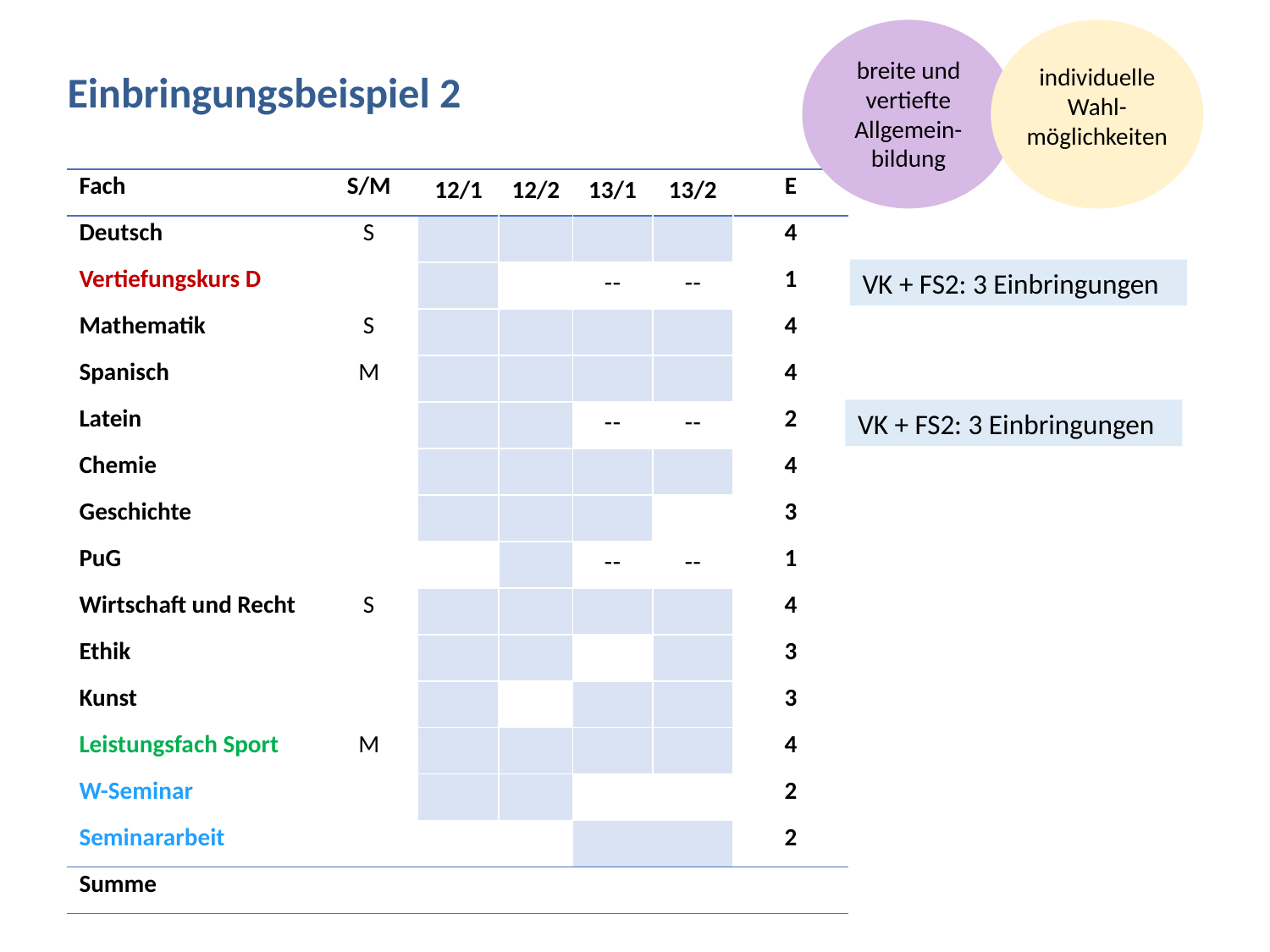

breite und vertiefte Allgemein-bildung
individuelle
Wahl-
möglichkeiten
Einbringungsbeispiel 2
| Fach | S/M | 12/1 | 12/2 | 13/1 | 13/2 | E |
| --- | --- | --- | --- | --- | --- | --- |
| Deutsch | S |  |  |  |  | 4 |
| Vertiefungskurs D |  |  |  | -- | -- | 1 |
| Mathematik | S |  |  |  |  | 4 |
| Spanisch | M |  |  |  |  | 4 |
| Latein |  |  |  | -- | -- | 2 |
| Chemie |  |  |  |  |  | 4 |
| Geschichte |  |  |  |  |  | 3 |
| PuG |  |  |  | -- | -- | 1 |
| Wirtschaft und Recht | S |  |  |  |  | 4 |
| Ethik |  |  |  |  |  | 3 |
| Kunst |  |  |  |  |  | 3 |
| Leistungsfach Sport | M |  |  |  |  | 4 |
| W-Seminar |  |  |  |  |  | 2 |
| Seminararbeit |  |  |  |  |  | 2 |
| Summe |  |  |  |  |  |  |
VK + FS2: 3 Einbringungen
VK + FS2: 3 Einbringungen